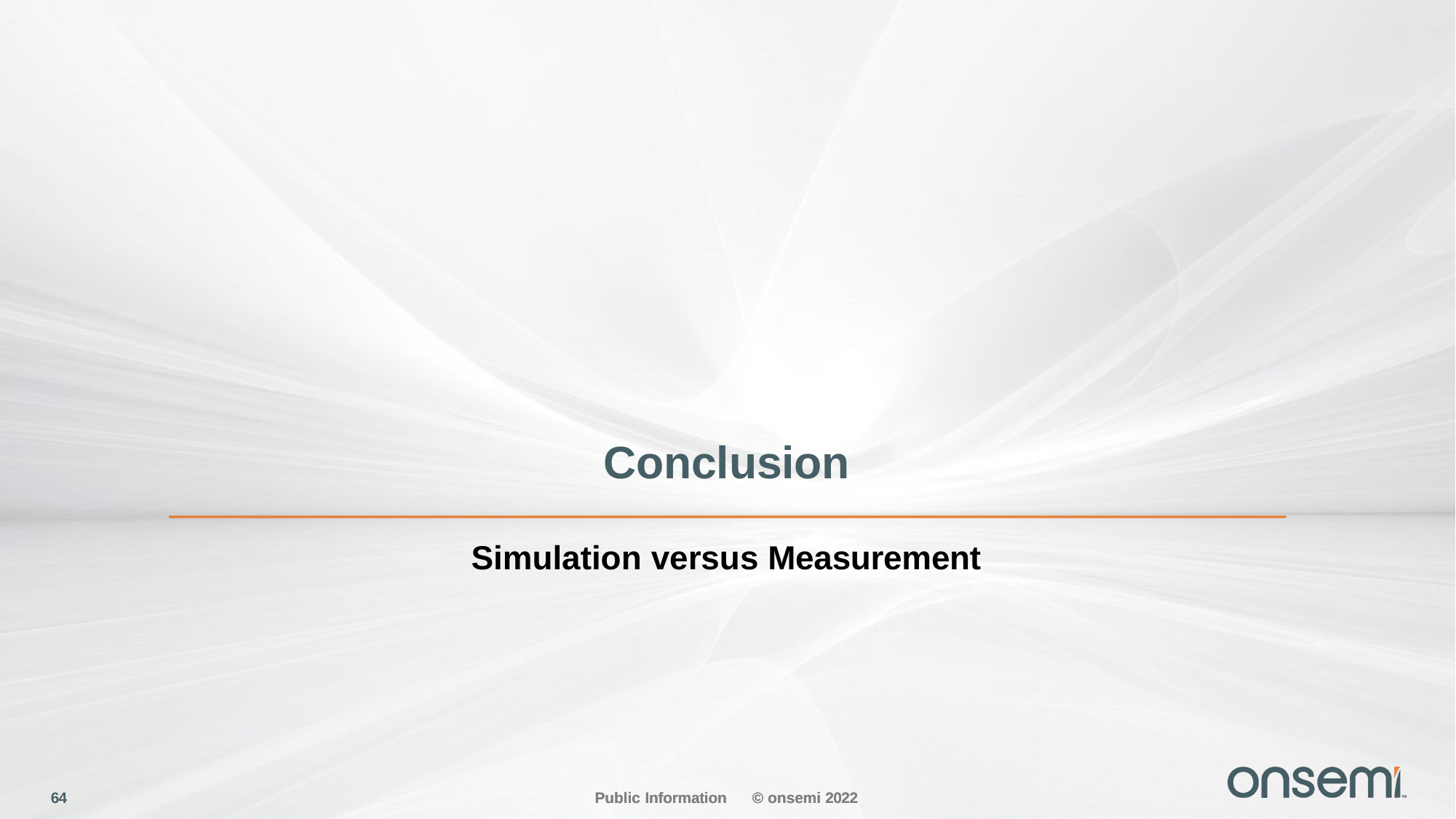

# Conclusion
Simulation versus Measurement
64
Public Information
© onsemi 2022
Public Information	© onsemi 2022